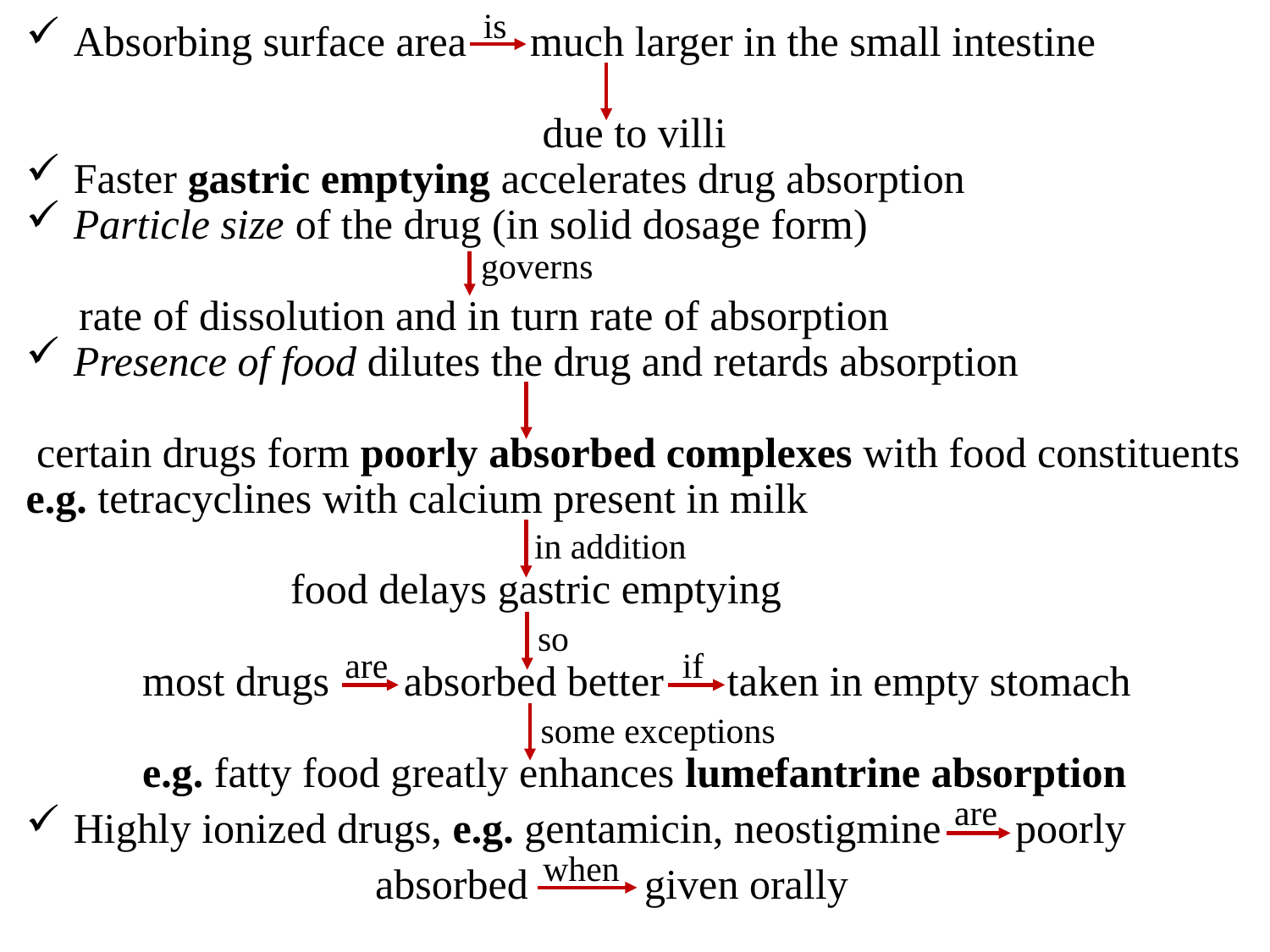

is
Absorbing surface area      much larger in the small intestine

due to villi
Faster gastric emptying accelerates drug absorption
Particle size of the drug (in solid dosage form)

     rate of dissolution and in turn rate of absorption
Presence of food dilutes the drug and retards absorption

 certain drugs form poorly absorbed complexes with food constituents
e.g. tetracyclines with calcium present in milk

                         food delays gastric emptying

           most drugs       absorbed better      taken in empty stomach

           e.g. fatty food greatly enhances lumefantrine absorption
Highly ionized drugs, e.g. gentamicin, neostigmine       poorly
                                 absorbed           given orally
governs
in addition
so
are
if
some exceptions
are
when